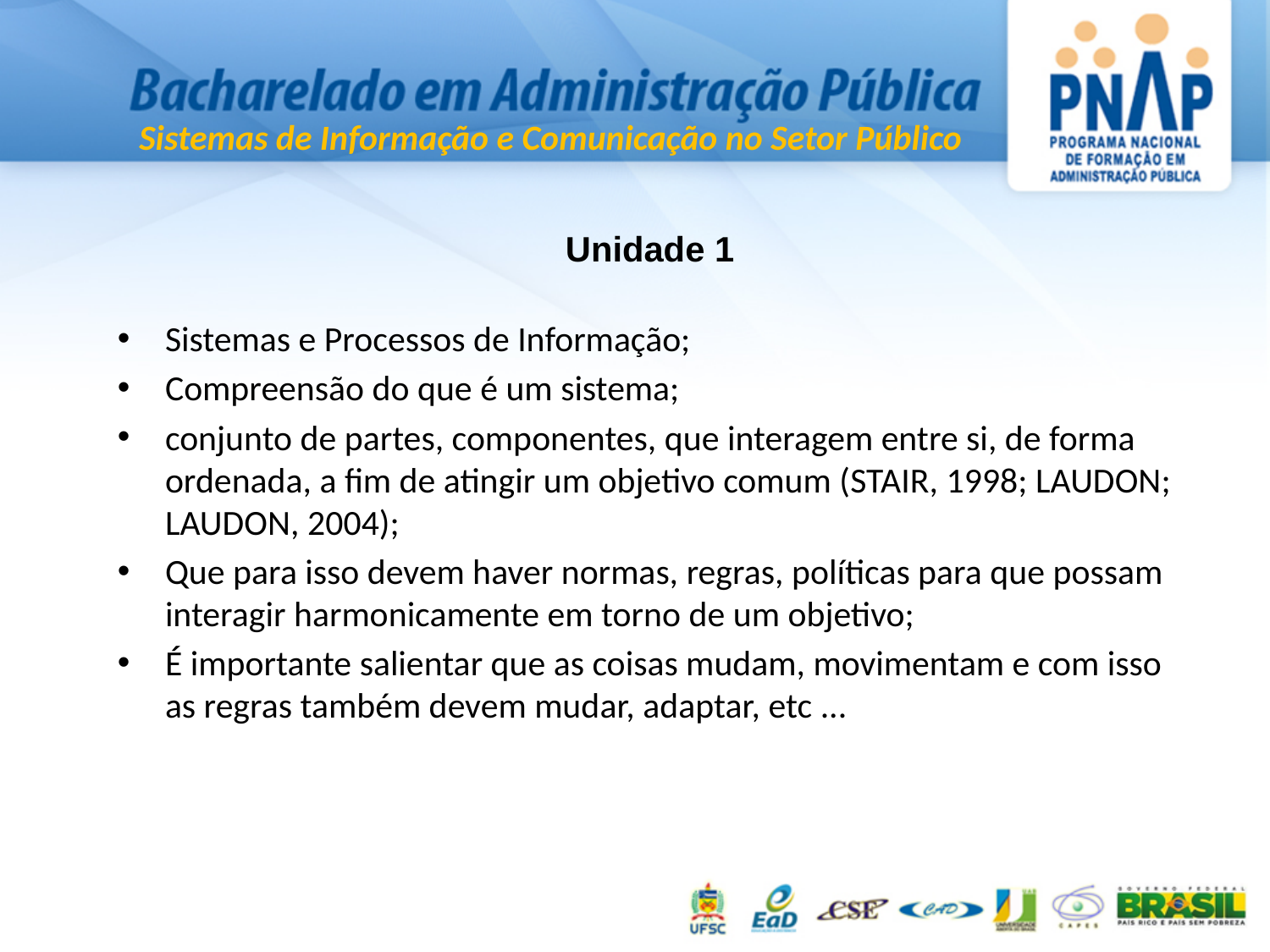

Unidade 1
Sistemas e Processos de Informação;
Compreensão do que é um sistema;
conjunto de partes, componentes, que interagem entre si, de forma ordenada, a fim de atingir um objetivo comum (STAIR, 1998; LAUDON; LAUDON, 2004);
Que para isso devem haver normas, regras, políticas para que possam interagir harmonicamente em torno de um objetivo;
É importante salientar que as coisas mudam, movimentam e com isso as regras também devem mudar, adaptar, etc ...